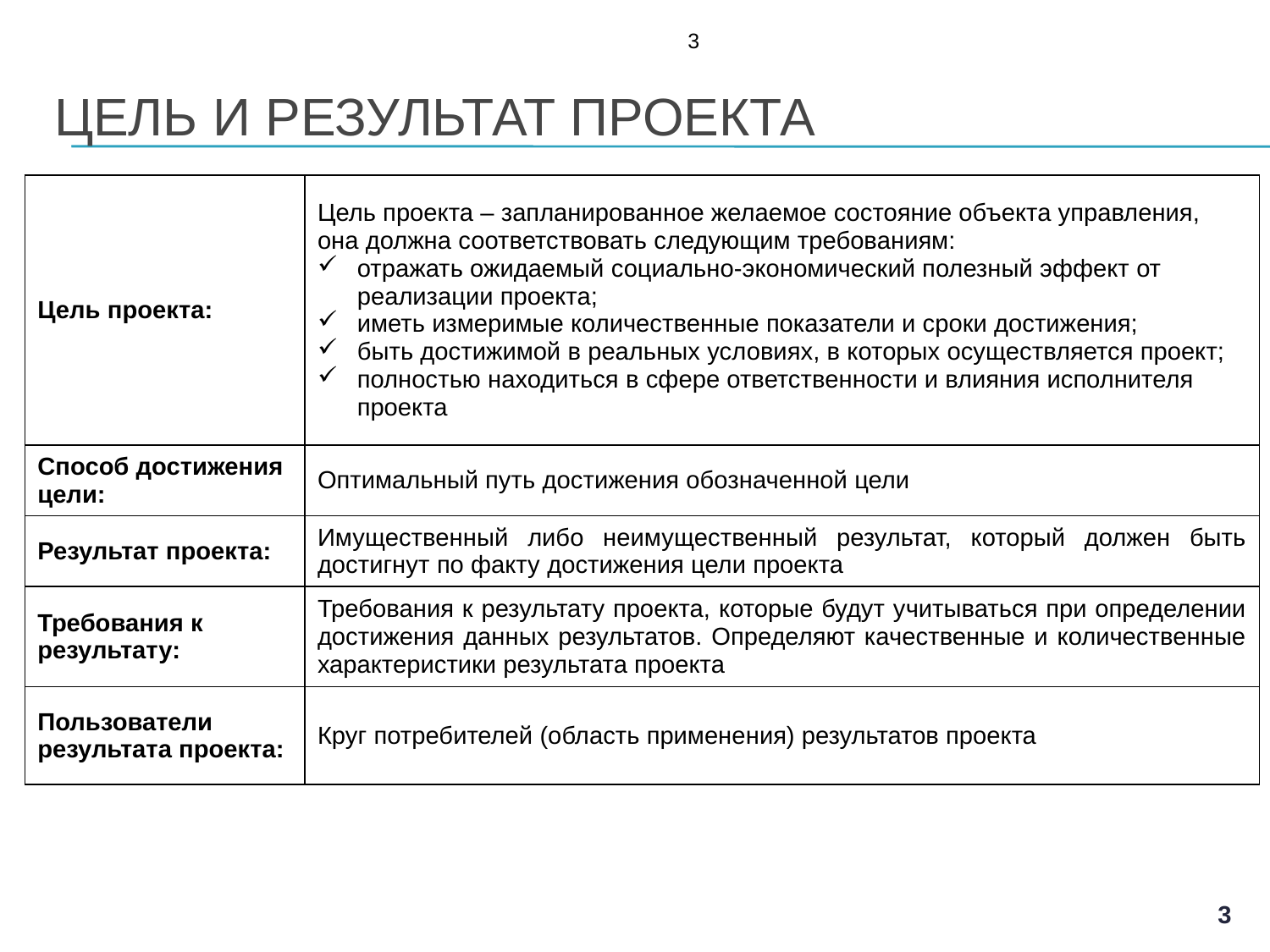

3
# Цель и результат проекта
| Цель проекта: | Цель проекта – запланированное желаемое состояние объекта управления, она должна соответствовать следующим требованиям: отражать ожидаемый социально-экономический полезный эффект от реализации проекта; иметь измеримые количественные показатели и сроки достижения; быть достижимой в реальных условиях, в которых осуществляется проект; полностью находиться в сфере ответственности и влияния исполнителя проекта |
| --- | --- |
| Способ достижения цели: | Оптимальный путь достижения обозначенной цели |
| Результат проекта: | Имущественный либо неимущественный результат, который должен быть достигнут по факту достижения цели проекта |
| Требования к результату: | Требования к результату проекта, которые будут учитываться при определении достижения данных результатов. Определяют качественные и количественные характеристики результата проекта |
| Пользователи результата проекта: | Круг потребителей (область применения) результатов проекта |
3